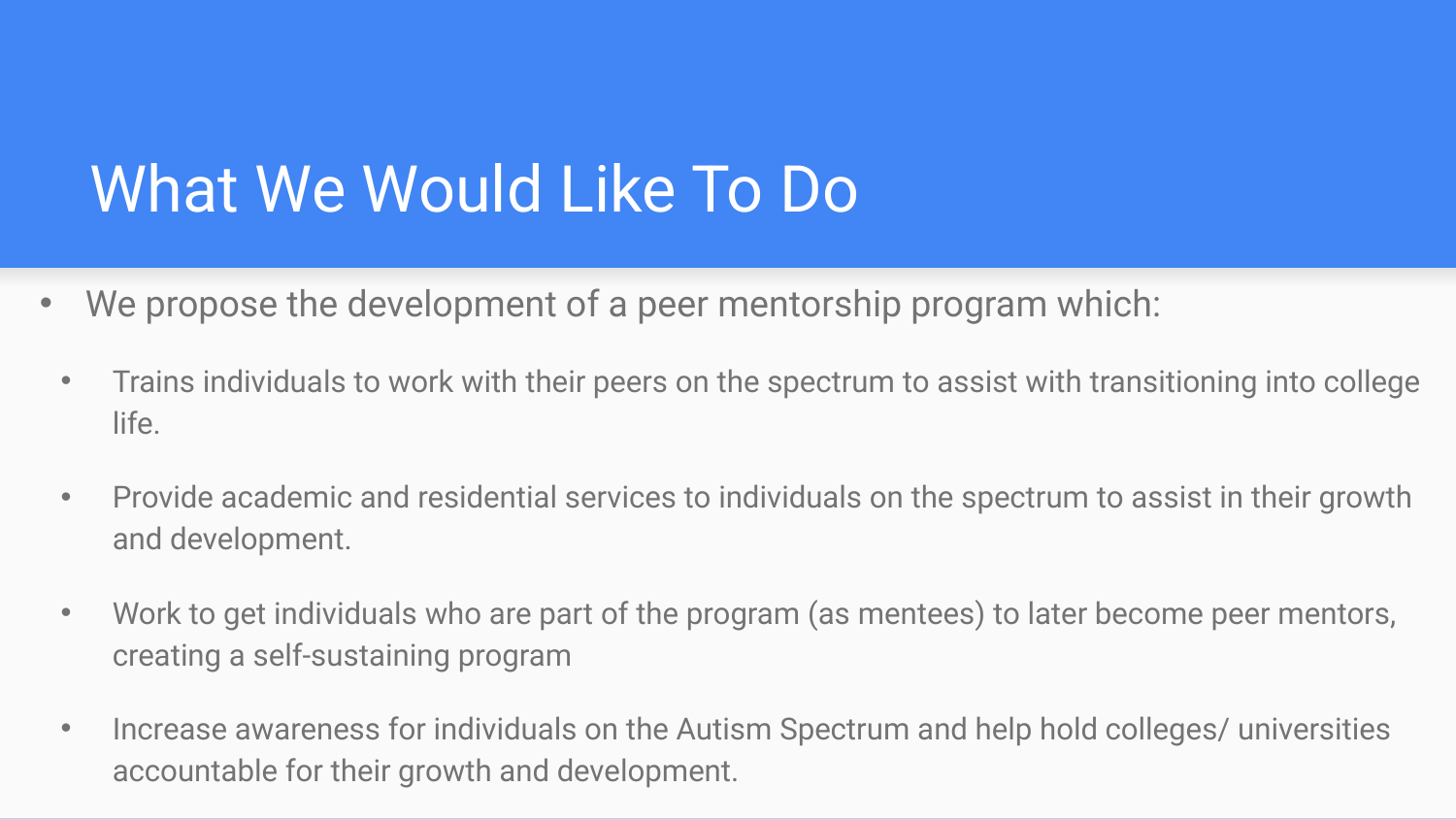

# What We Would Like To Do
We propose the development of a peer mentorship program which:
Trains individuals to work with their peers on the spectrum to assist with transitioning into college life.
Provide academic and residential services to individuals on the spectrum to assist in their growth and development.
Work to get individuals who are part of the program (as mentees) to later become peer mentors, creating a self-sustaining program
Increase awareness for individuals on the Autism Spectrum and help hold colleges/ universities accountable for their growth and development.